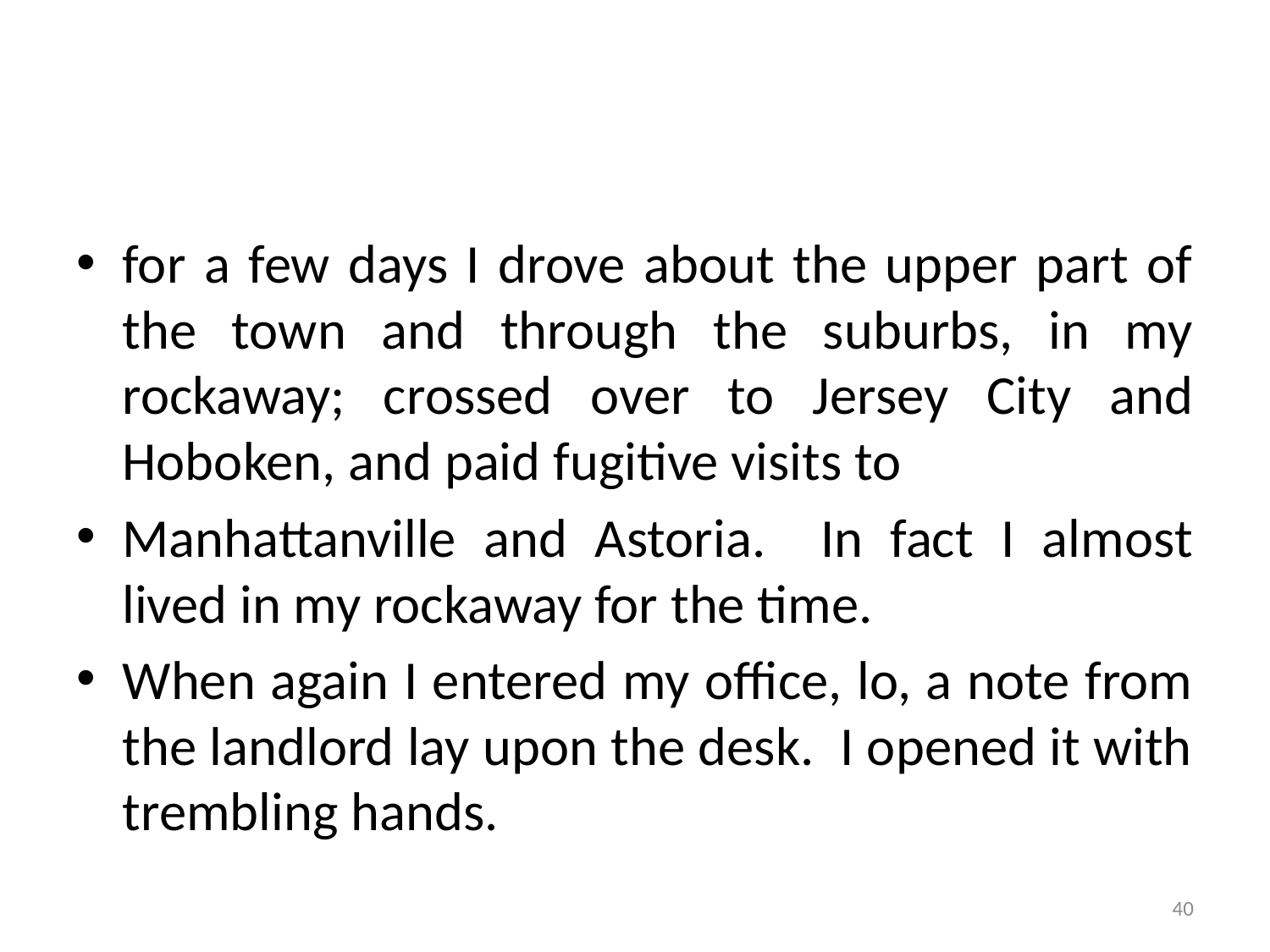

#
for a few days I drove about the upper part of the town and through the suburbs, in my rockaway; crossed over to Jersey City and Hoboken, and paid fugitive visits to
Manhattanville and Astoria.  In fact I almost lived in my rockaway for the time.
When again I entered my office, lo, a note from the landlord lay upon the desk.  I opened it with trembling hands.
40